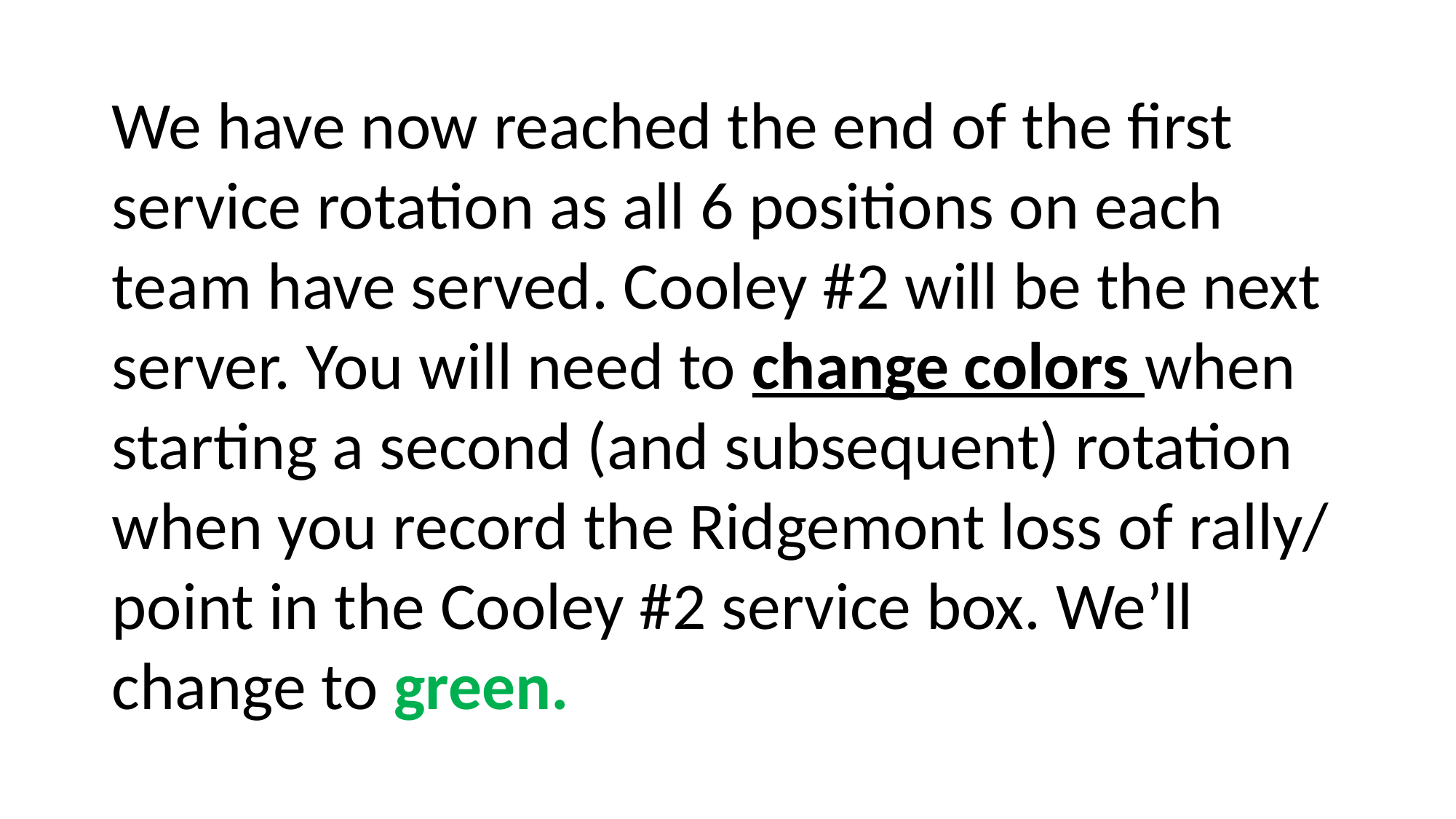

We have now reached the end of the first service rotation as all 6 positions on each team have served. Cooley #2 will be the next server. You will need to change colors when starting a second (and subsequent) rotation when you record the Ridgemont loss of rally/ point in the Cooley #2 service box. We’ll change to green.